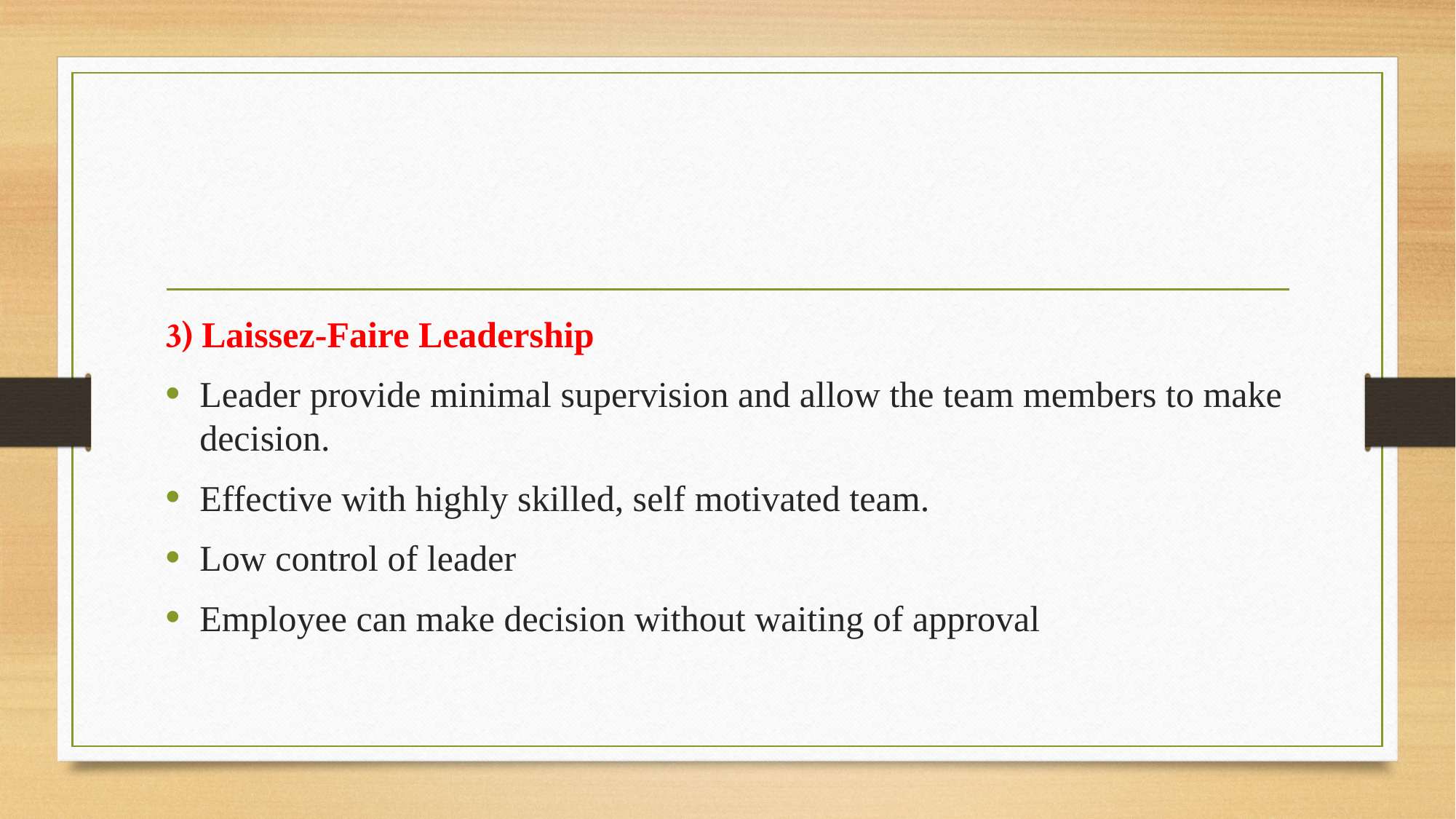

#
3) Laissez-Faire Leadership
Leader provide minimal supervision and allow the team members to make decision.
Effective with highly skilled, self motivated team.
Low control of leader
Employee can make decision without waiting of approval